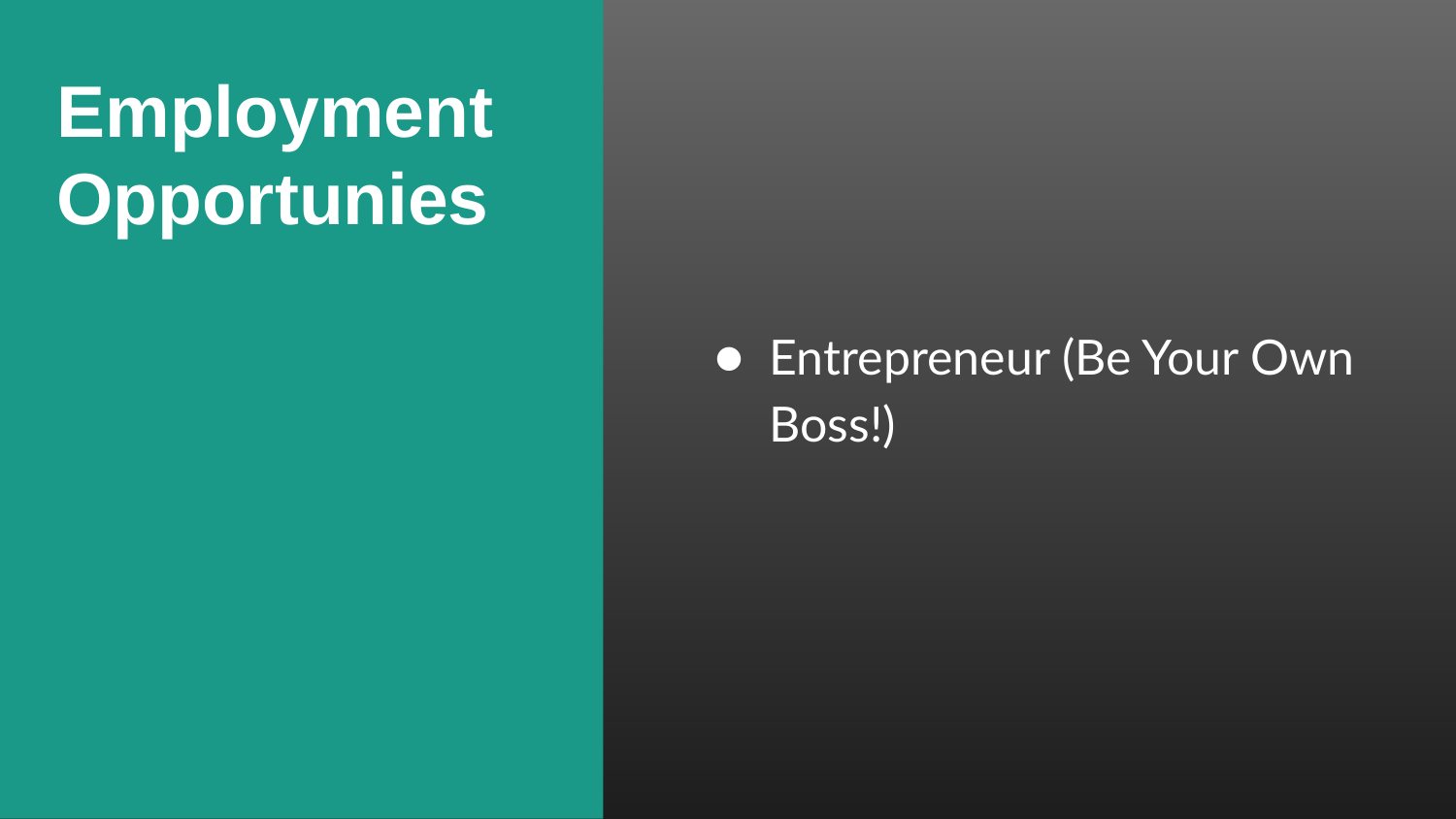

# Employment Opportunies
Entrepreneur (Be Your Own Boss!)